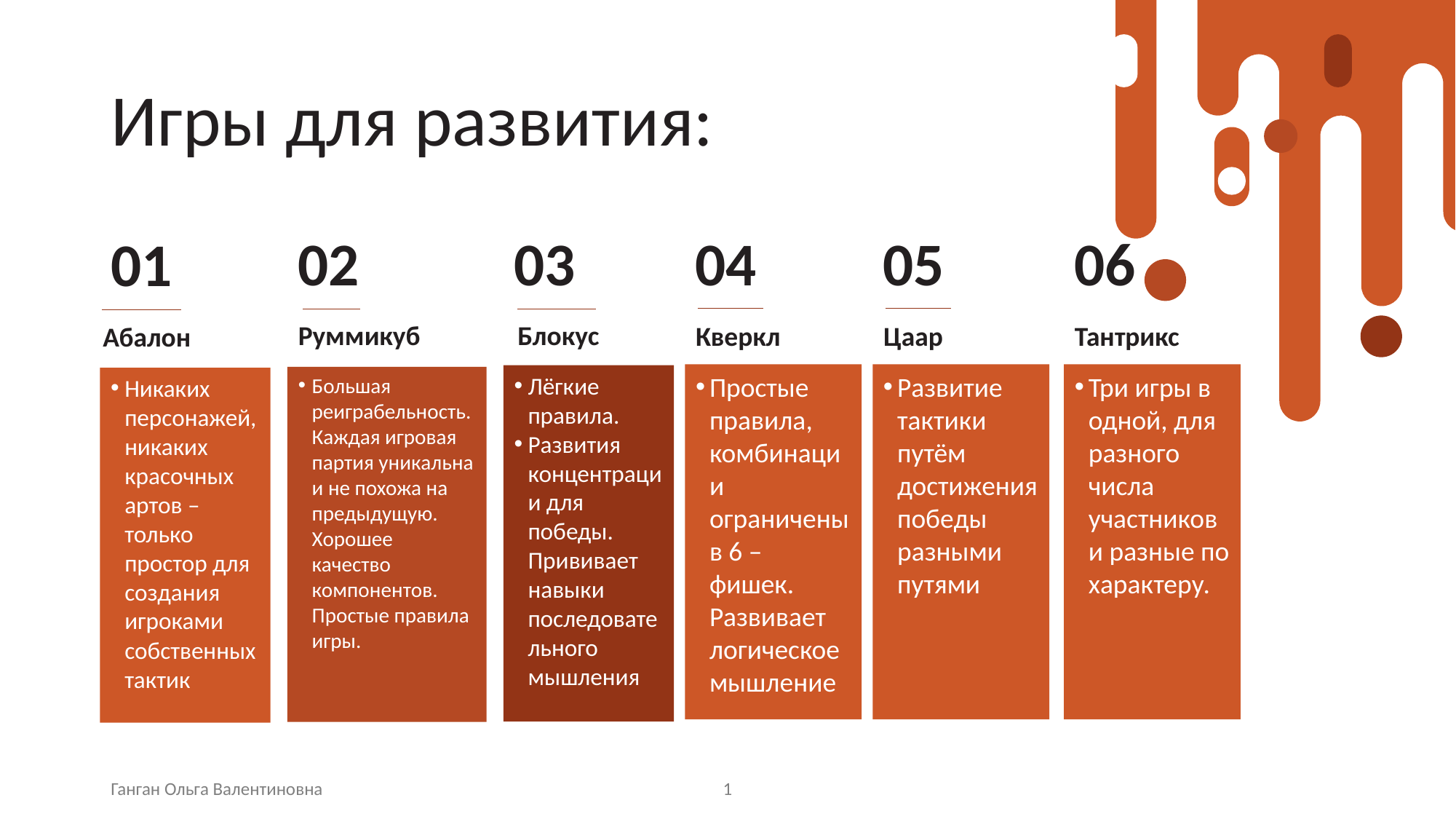

# Игры для развития:
02
03
04
05
06
01
Руммикуб
Блокус
Кверкл
Цаар
Тантрикс
Абалон
Простые правила, комбинации ограничены в 6 – фишек. Развивает логическое мышление
Развитие тактики путём достижения победы разными путями
Три игры в одной, для разного числа участников и разные по характеру.
Лёгкие правила.
Развития концентрации для победы. Прививает навыки последовательного мышления
Большая реиграбельность. Каждая игровая партия уникальна и не похожа на предыдущую. Хорошее качество компонентов.
Простые правила игры.
Никаких персонажей, никаких красочных артов – только простор для создания игроками собственных тактик
Ганган Ольга Валентиновна
1